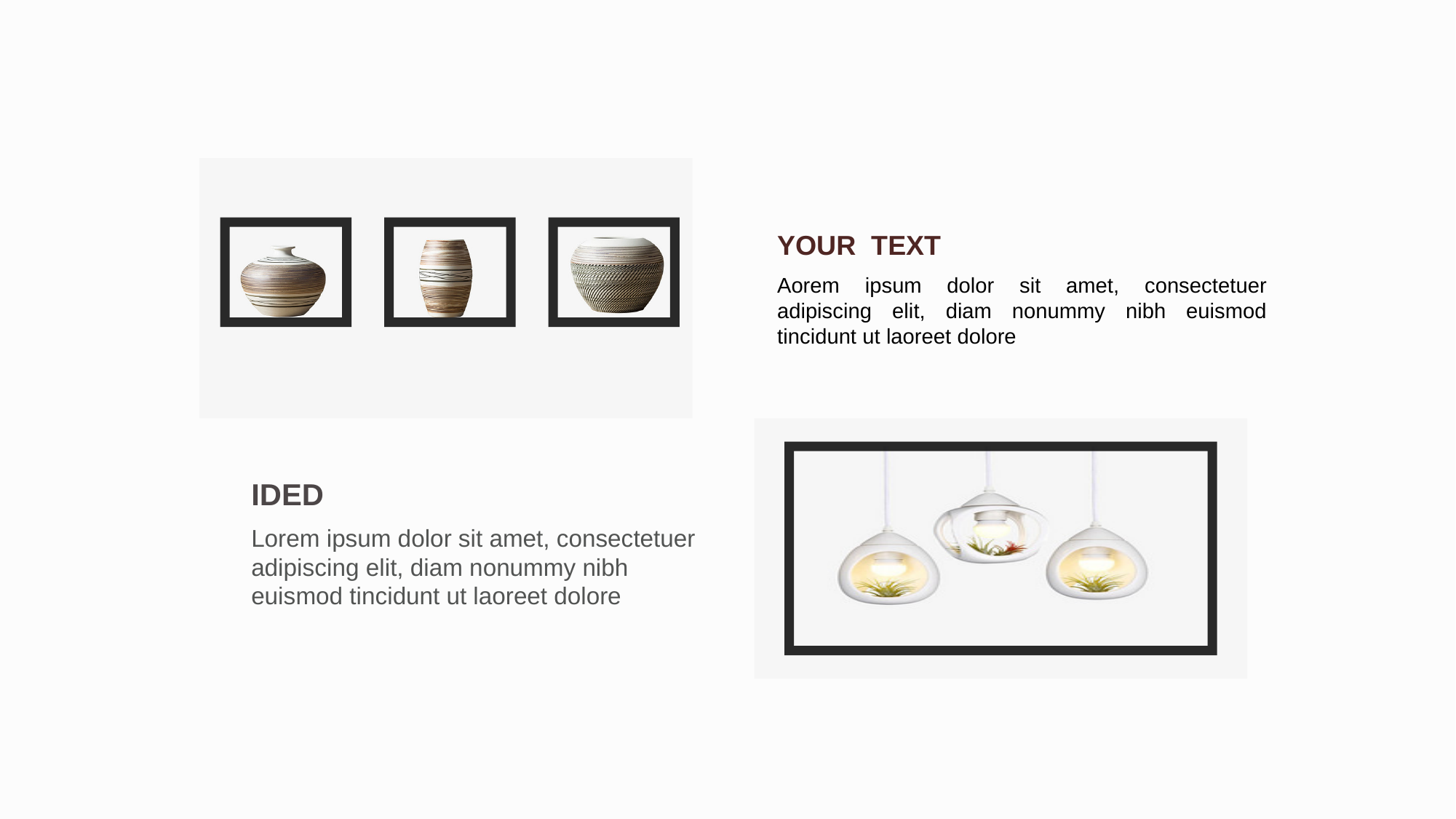

YOUR  TEXT
Aorem ipsum dolor sit amet, consectetuer adipiscing elit, diam nonummy nibh euismod tincidunt ut laoreet dolore

IDED
Lorem ipsum dolor sit amet, consectetuer adipiscing elit, diam nonummy nibh euismod tincidunt ut laoreet dolore